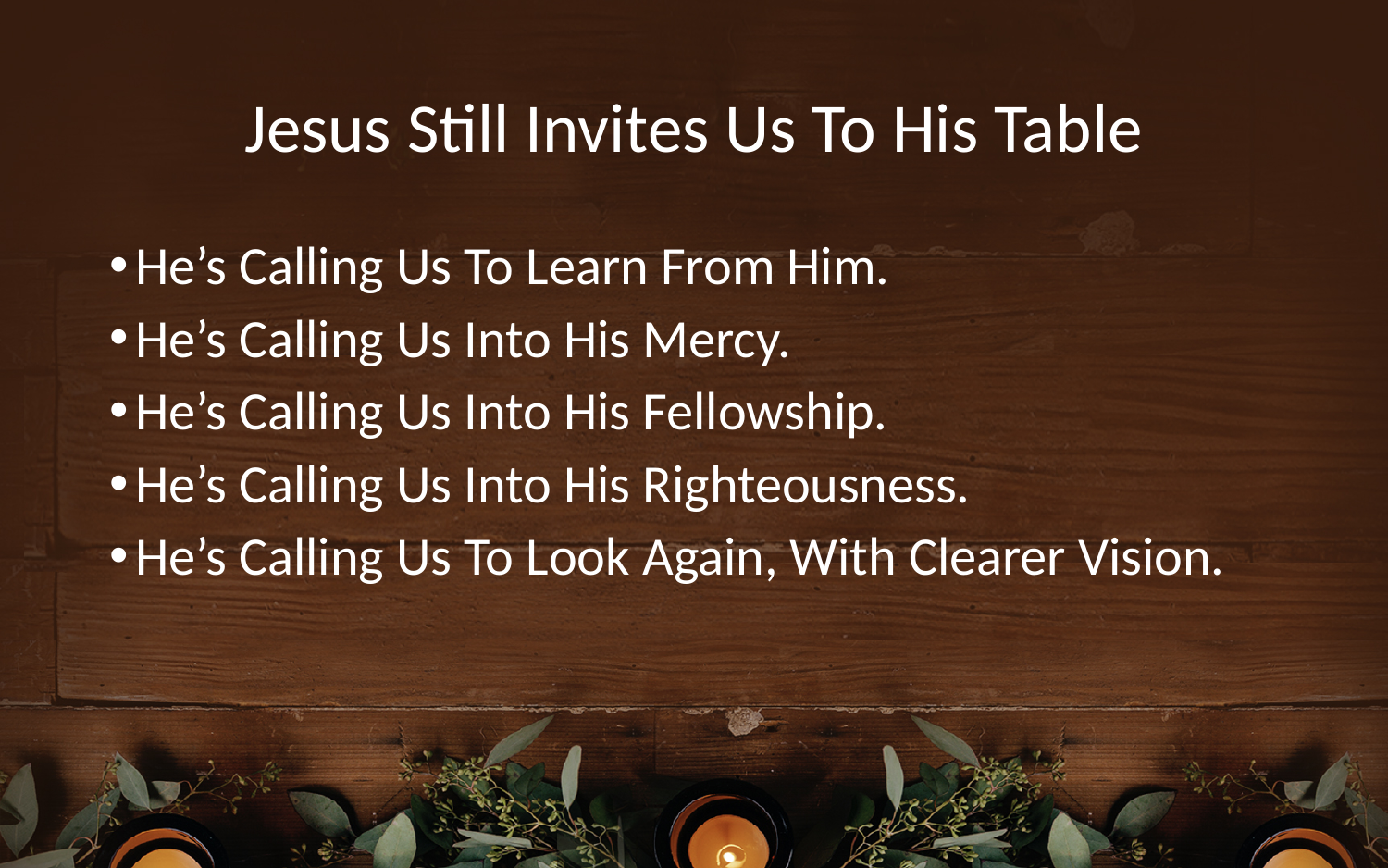

# Jesus Still Invites Us To His Table
He’s Calling Us To Learn From Him.
He’s Calling Us Into His Mercy.
He’s Calling Us Into His Fellowship.
He’s Calling Us Into His Righteousness.
He’s Calling Us To Look Again, With Clearer Vision.